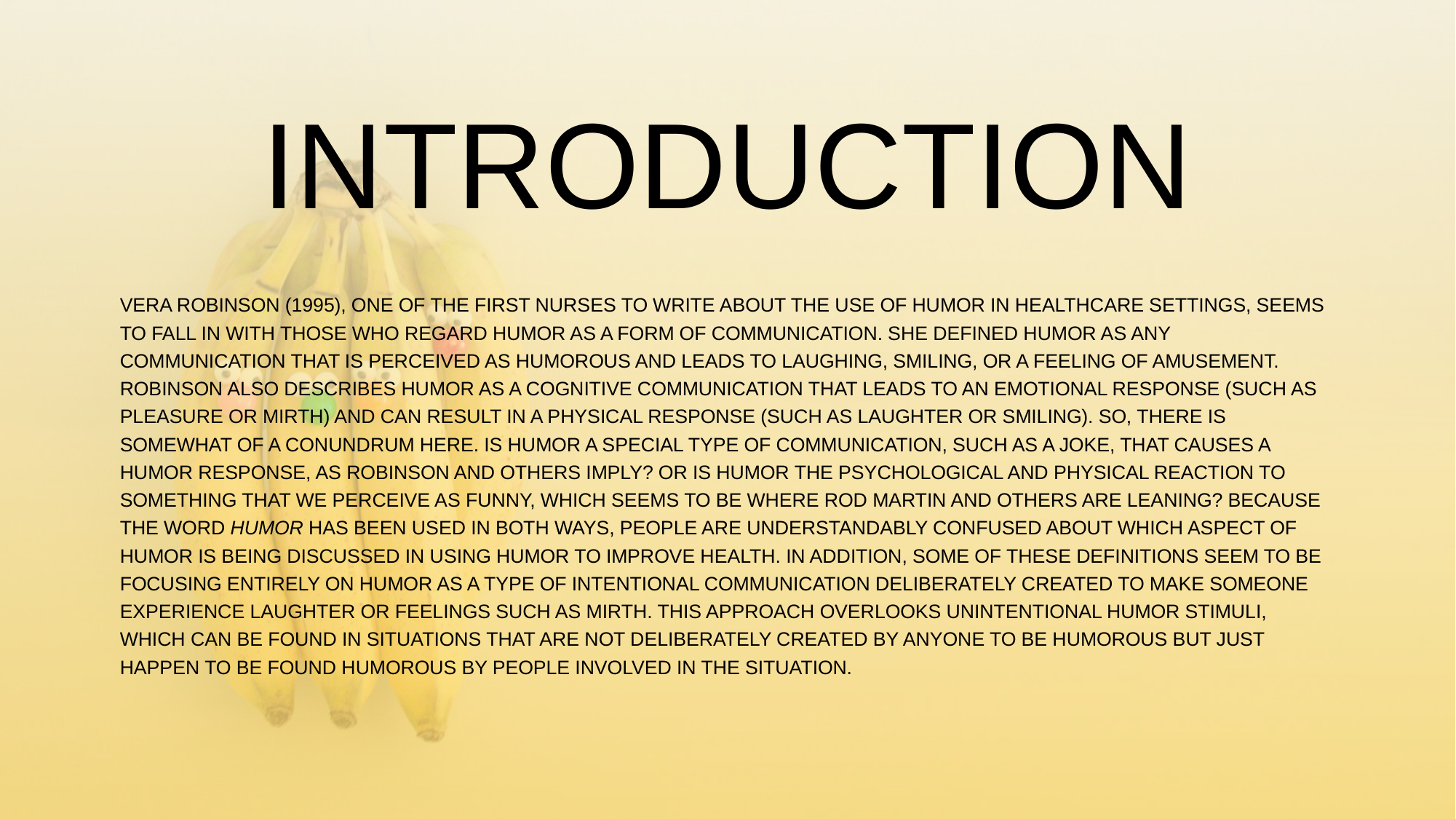

# INTRODUCTION
VERA ROBINSON (1995), ONE OF THE FIRST NURSES TO WRITE ABOUT THE USE OF HUMOR IN HEALTHCARE SETTINGS, SEEMS TO FALL IN WITH THOSE WHO REGARD HUMOR AS A FORM OF COMMUNICATION. SHE DEFINED HUMOR AS ANY COMMUNICATION THAT IS PERCEIVED AS HUMOROUS AND LEADS TO LAUGHING, SMILING, OR A FEELING OF AMUSEMENT. ROBINSON ALSO DESCRIBES HUMOR AS A COGNITIVE COMMUNICATION THAT LEADS TO AN EMOTIONAL RESPONSE (SUCH AS PLEASURE OR MIRTH) AND CAN RESULT IN A PHYSICAL RESPONSE (SUCH AS LAUGHTER OR SMILING). SO, THERE IS SOMEWHAT OF A CONUNDRUM HERE. IS HUMOR A SPECIAL TYPE OF COMMUNICATION, SUCH AS A JOKE, THAT CAUSES A HUMOR RESPONSE, AS ROBINSON AND OTHERS IMPLY? OR IS HUMOR THE PSYCHOLOGICAL AND PHYSICAL REACTION TO SOMETHING THAT WE PERCEIVE AS FUNNY, WHICH SEEMS TO BE WHERE ROD MARTIN AND OTHERS ARE LEANING? BECAUSE THE WORD HUMOR HAS BEEN USED IN BOTH WAYS, PEOPLE ARE UNDERSTANDABLY CONFUSED ABOUT WHICH ASPECT OF HUMOR IS BEING DISCUSSED IN USING HUMOR TO IMPROVE HEALTH. IN ADDITION, SOME OF THESE DEFINITIONS SEEM TO BE FOCUSING ENTIRELY ON HUMOR AS A TYPE OF INTENTIONAL COMMUNICATION DELIBERATELY CREATED TO MAKE SOMEONE EXPERIENCE LAUGHTER OR FEELINGS SUCH AS MIRTH. THIS APPROACH OVERLOOKS UNINTENTIONAL HUMOR STIMULI, WHICH CAN BE FOUND IN SITUATIONS THAT ARE NOT DELIBERATELY CREATED BY ANYONE TO BE HUMOROUS BUT JUST HAPPEN TO BE FOUND HUMOROUS BY PEOPLE INVOLVED IN THE SITUATION.